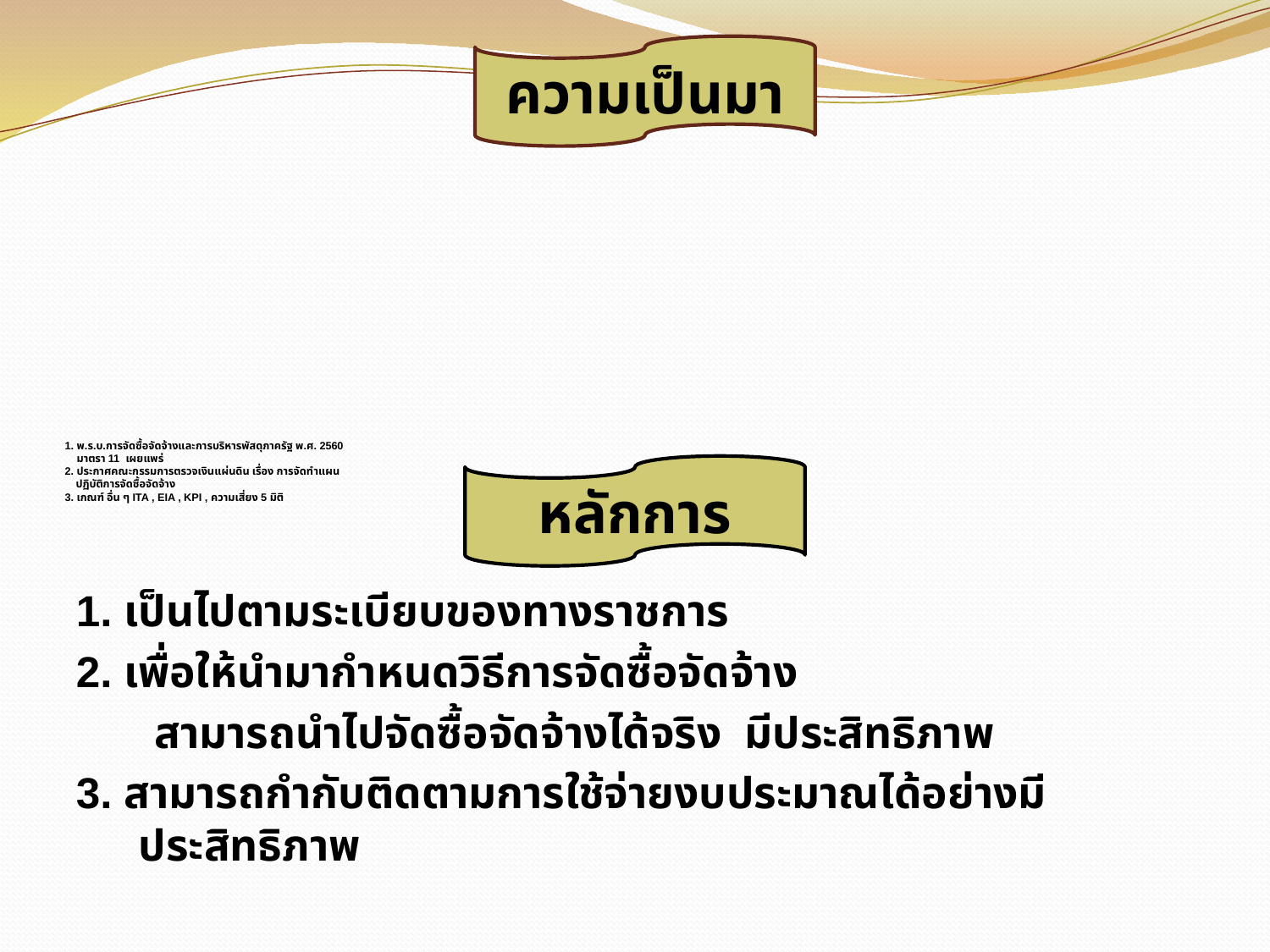

ความเป็นมา
# 1. พ.ร.บ.การจัดซื้อจัดจ้างและการบริหารพัสดุภาครัฐ พ.ศ. 2560 มาตรา 11  เผยแพร่ 2. ประกาศคณะกรรมการตรวจเงินแผ่นดิน เรื่อง การจัดทำแผน ปฏิบัติการจัดซื้อจัดจ้าง 3. เกณฑ์ อื่น ๆ ITA , EIA , KPI , ความเสี่ยง 5 มิติ

1. เป็นไปตามระเบียบของทางราชการ
2. เพื่อให้นำมากำหนดวิธีการจัดซื้อจัดจ้าง
       สามารถนำไปจัดซื้อจัดจ้างได้จริง  มีประสิทธิภาพ
3. สามารถกำกับติดตามการใช้จ่ายงบประมาณได้อย่างมีประสิทธิภาพ

หลักการ